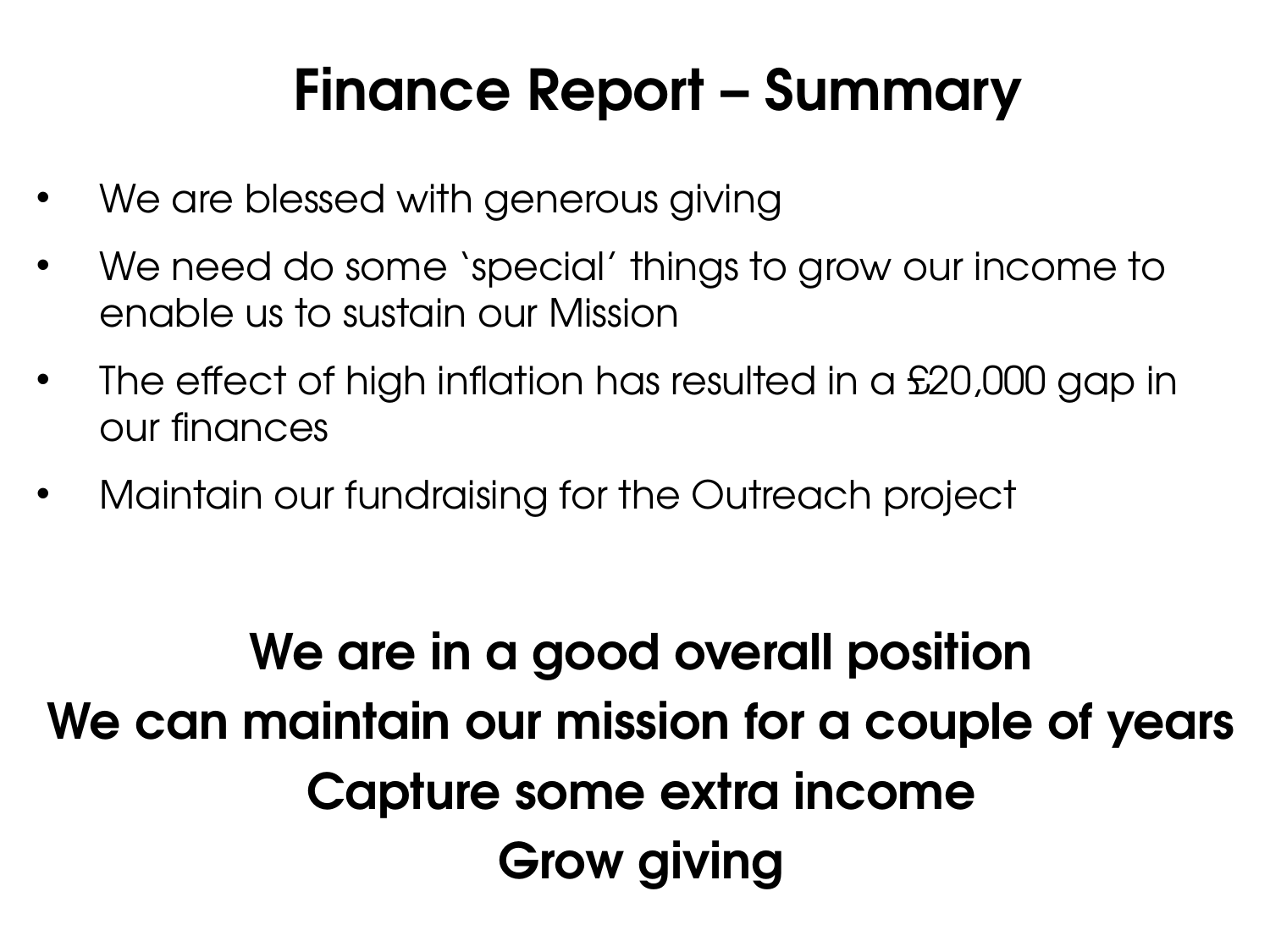

# Finance Report – Summary
We are blessed with generous giving
We need do some ‘special’ things to grow our income to enable us to sustain our Mission
The effect of high inflation has resulted in a £20,000 gap in our finances
Maintain our fundraising for the Outreach project

We are in a good overall position
We can maintain our mission for a couple of years
Capture some extra income
Grow giving